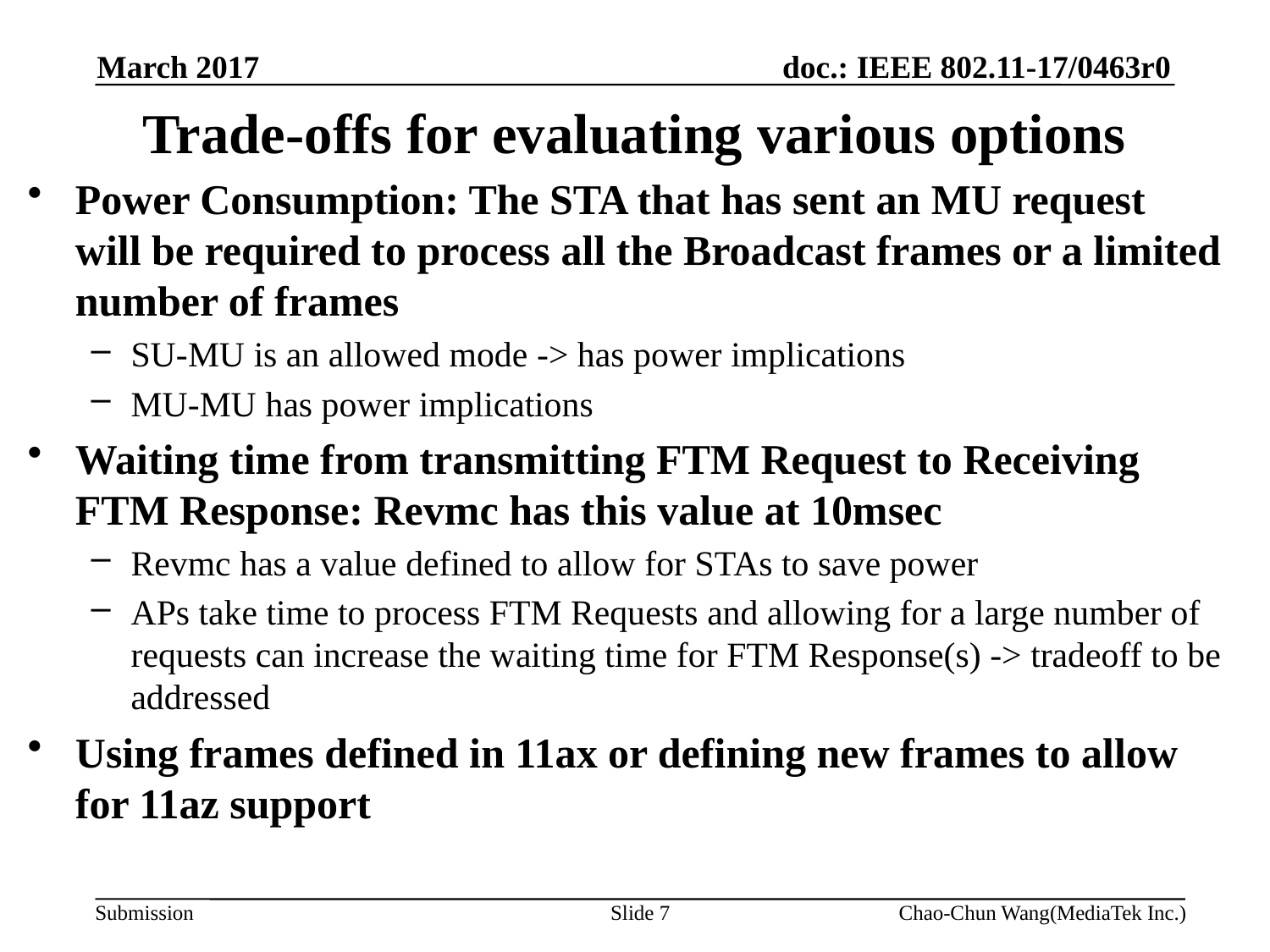

March 2017
# Trade-offs for evaluating various options
Power Consumption: The STA that has sent an MU request will be required to process all the Broadcast frames or a limited number of frames
SU-MU is an allowed mode -> has power implications
MU-MU has power implications
Waiting time from transmitting FTM Request to Receiving FTM Response: Revmc has this value at 10msec
Revmc has a value defined to allow for STAs to save power
APs take time to process FTM Requests and allowing for a large number of requests can increase the waiting time for FTM Response(s) -> tradeoff to be addressed
Using frames defined in 11ax or defining new frames to allow for 11az support
Slide 7
Chao-Chun Wang	(MediaTek Inc.)